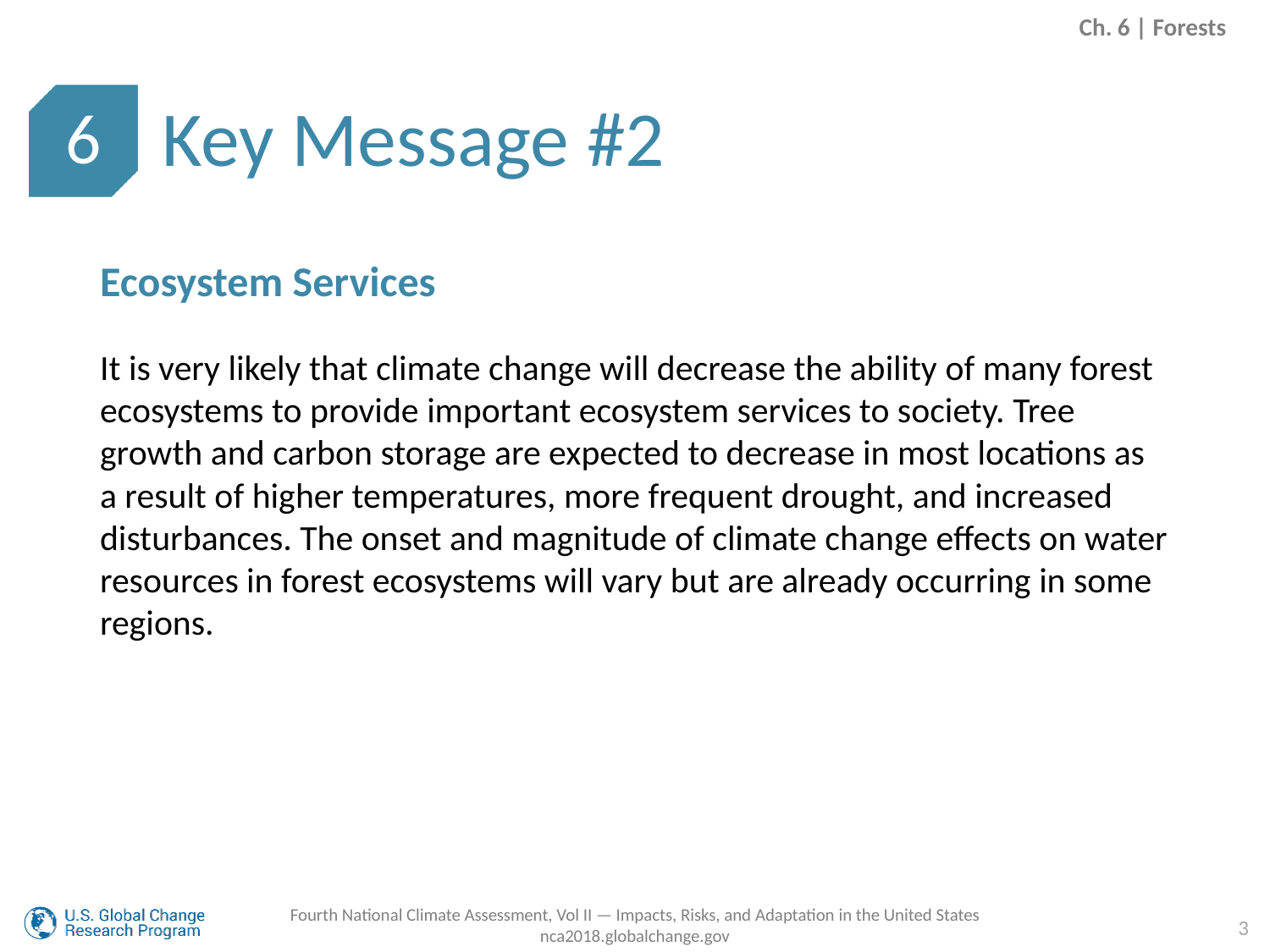

Ch. 6 | Forests
Key Message #2
6
Ecosystem Services
It is very likely that climate change will decrease the ability of many forest ecosystems to provide important ecosystem services to society. Tree growth and carbon storage are expected to decrease in most locations as a result of higher temperatures, more frequent drought, and increased disturbances. The onset and magnitude of climate change effects on water resources in forest ecosystems will vary but are already occurring in some regions.